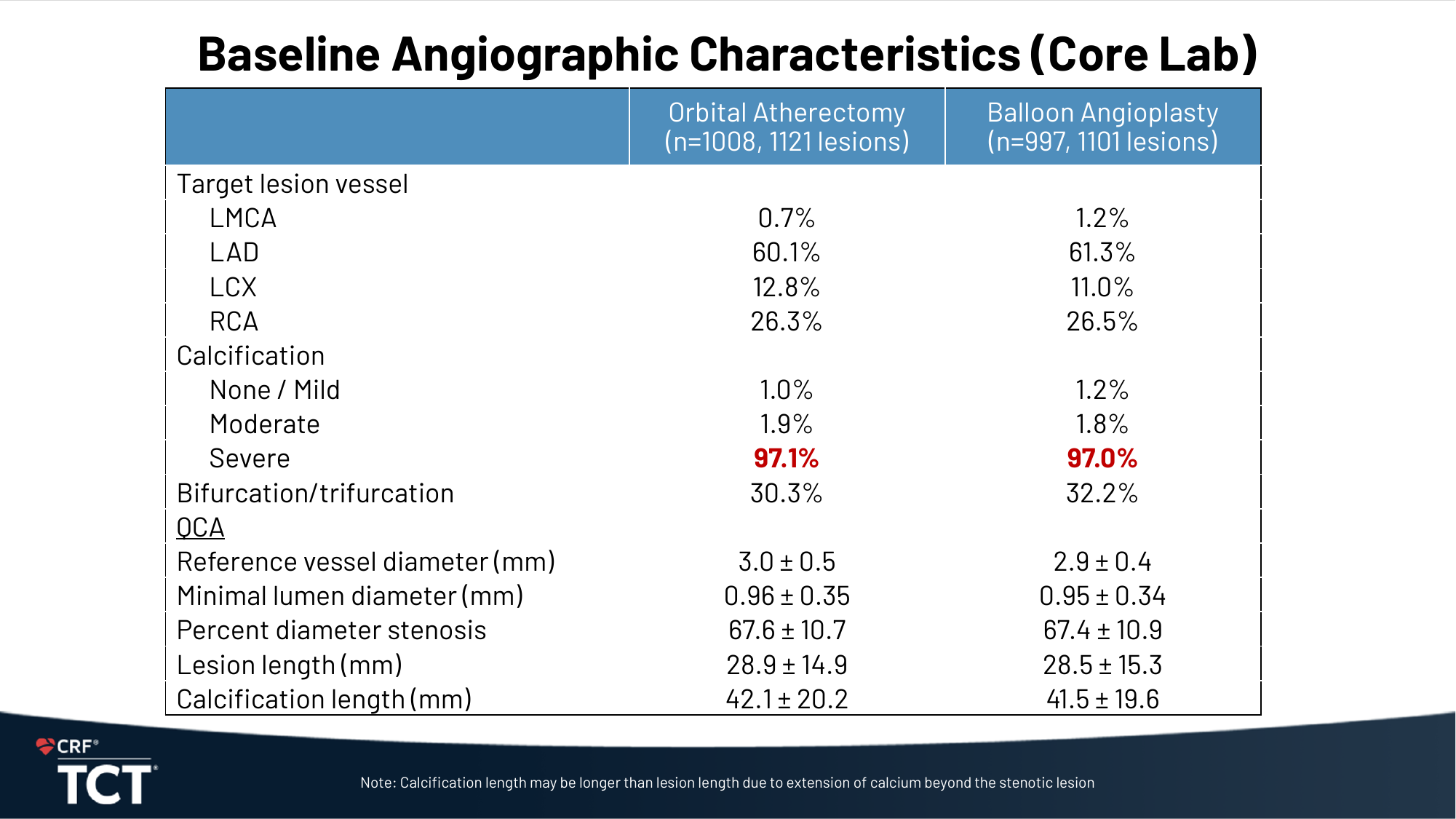

# Baseline Angiographic Characteristics (Core Lab)
|  | Orbital Atherectomy (n=1008, 1121 lesions) | Balloon Angioplasty (n=997, 1101 lesions) |
| --- | --- | --- |
| Target lesion vessel |  |  |
| LMCA | 0.7% | 1.2% |
| LAD | 60.1% | 61.3% |
| LCX | 12.8% | 11.0% |
| RCA | 26.3% | 26.5% |
| Calcification |  |  |
| None / Mild | 1.0% | 1.2% |
| Moderate | 1.9% | 1.8% |
| Severe | 97.1% | 97.0% |
| Bifurcation/trifurcation | 30.3% | 32.2% |
| QCA |  |  |
| Reference vessel diameter (mm) | 3.0 ± 0.5 | 2.9 ± 0.4 |
| Minimal lumen diameter (mm) | 0.96 ± 0.35 | 0.95 ± 0.34 |
| Percent diameter stenosis | 67.6 ± 10.7 | 67.4 ± 10.9 |
| Lesion length (mm) | 28.9 ± 14.9 | 28.5 ± 15.3 |
| Calcification length (mm) | 42.1 ± 20.2 | 41.5 ± 19.6 |
Note: Calcification length may be longer than lesion length due to extension of calcium beyond the stenotic lesion